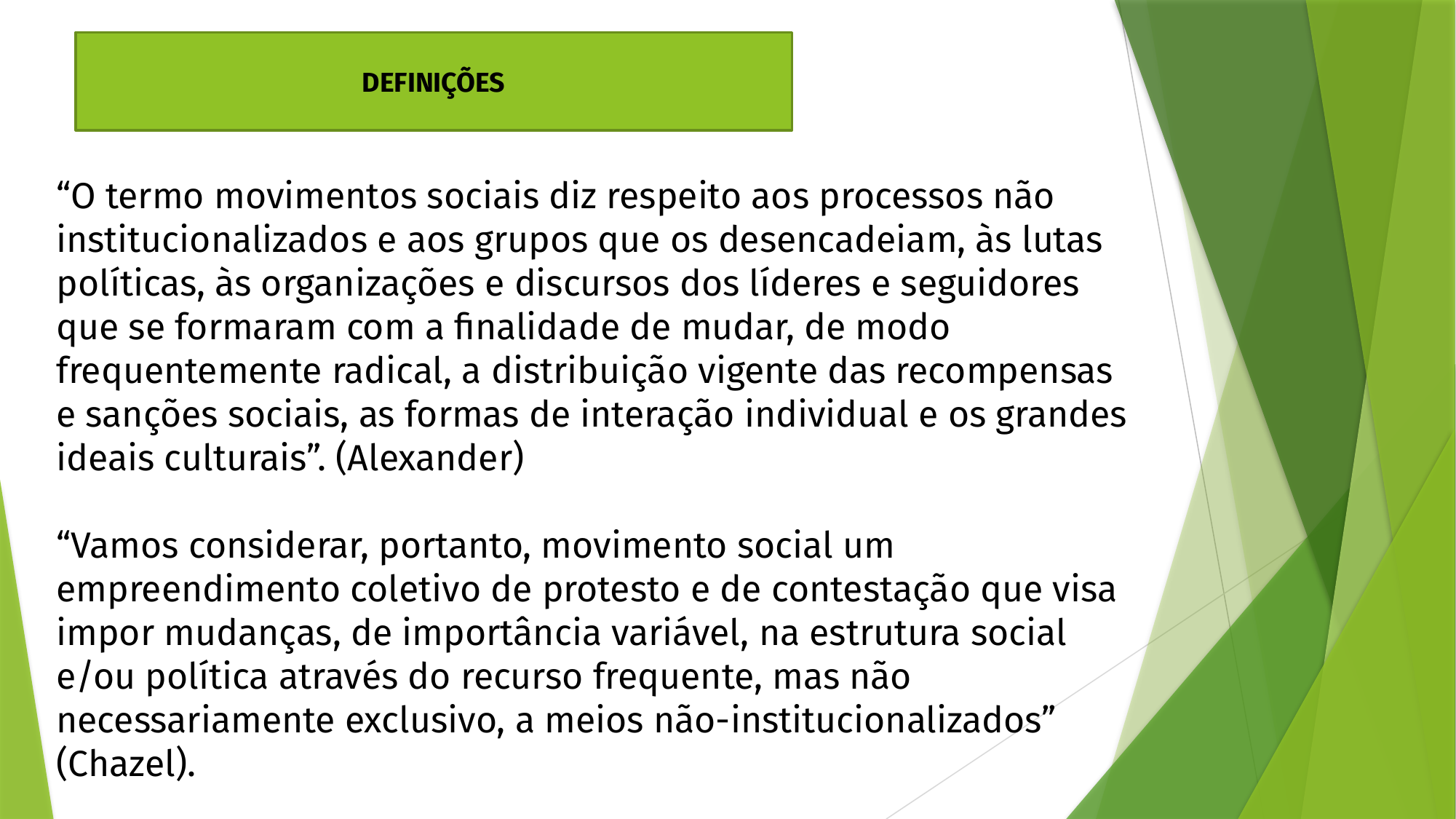

DEFINIÇÕES
“O termo movimentos sociais diz respeito aos processos não institucionalizados e aos grupos que os desencadeiam, às lutas políticas, às organizações e discursos dos líderes e seguidores que se formaram com a finalidade de mudar, de modo frequentemente radical, a distribuição vigente das recompensas e sanções sociais, as formas de interação individual e os grandes ideais culturais”. (Alexander)

“Vamos considerar, portanto, movimento social um empreendimento coletivo de protesto e de contestação que visa impor mudanças, de importância variável, na estrutura social e/ou política através do recurso frequente, mas não necessariamente exclusivo, a meios não-institucionalizados” (Chazel).